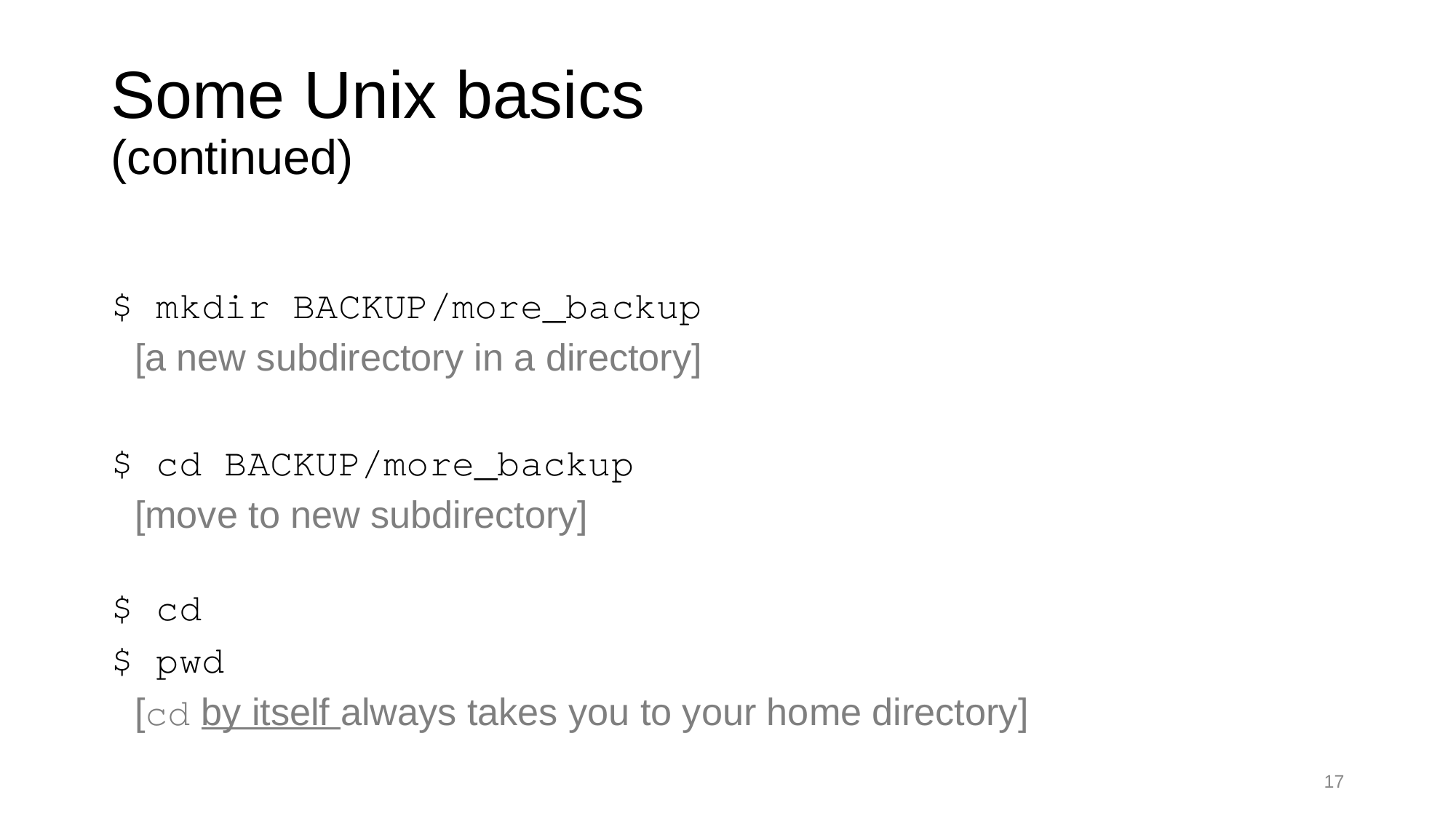

# Some Unix basics (continued)

$ mkdir BACKUP/more_backup
	[a new subdirectory in a directory]

$ cd BACKUP/more_backup
	[move to new subdirectory]

$ cd
$ pwd
	[cd by itself always takes you to your home directory]

17